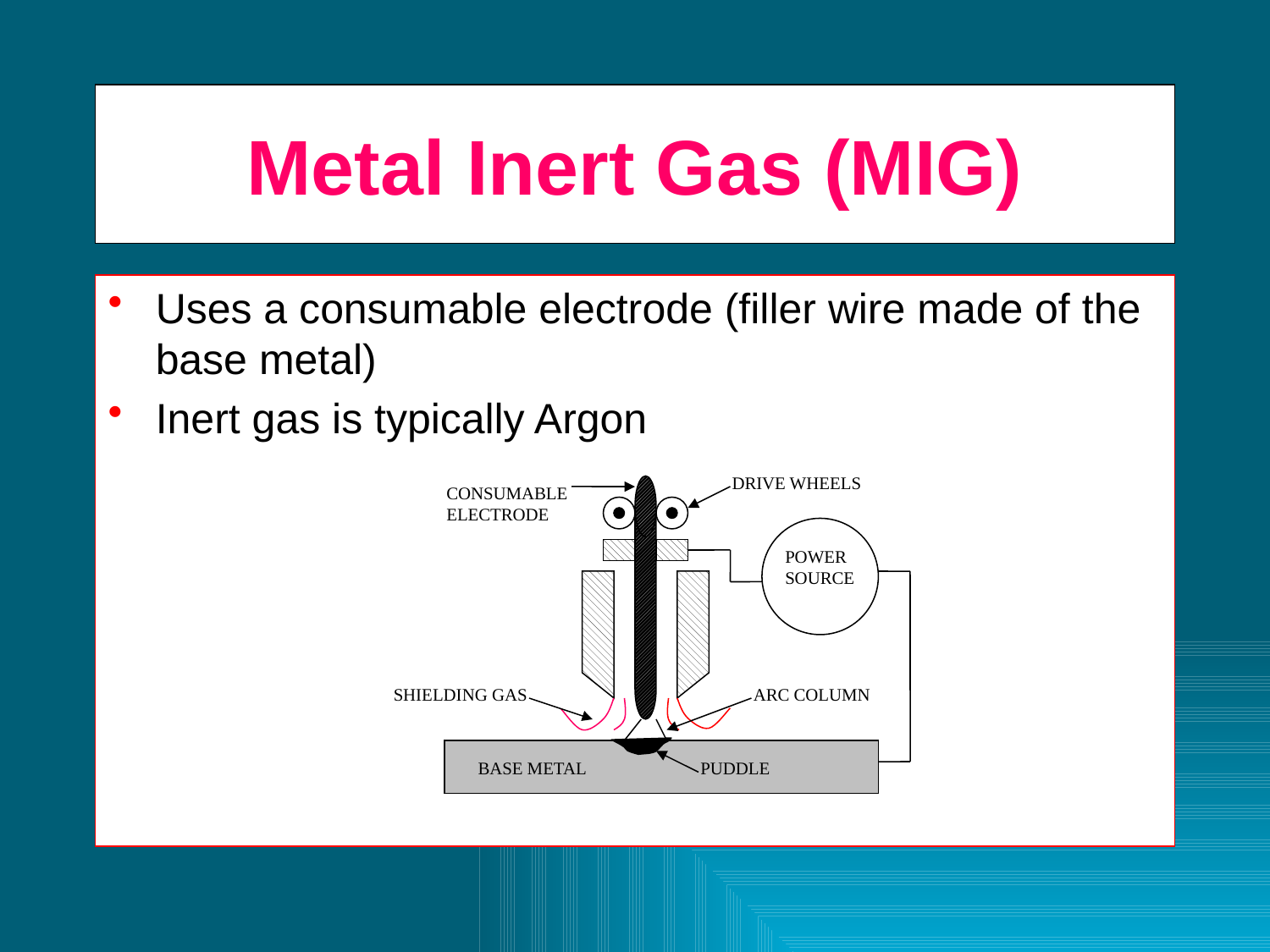

# Metal Inert Gas (MIG)
Uses a consumable electrode (filler wire made of the base metal)
Inert gas is typically Argon

DRIVE WHEELS
CONSUMABLE ELECTRODE

POWER SOURCE

SHIELDING GAS
ARC COLUMN

BASE METAL

PUDDLE